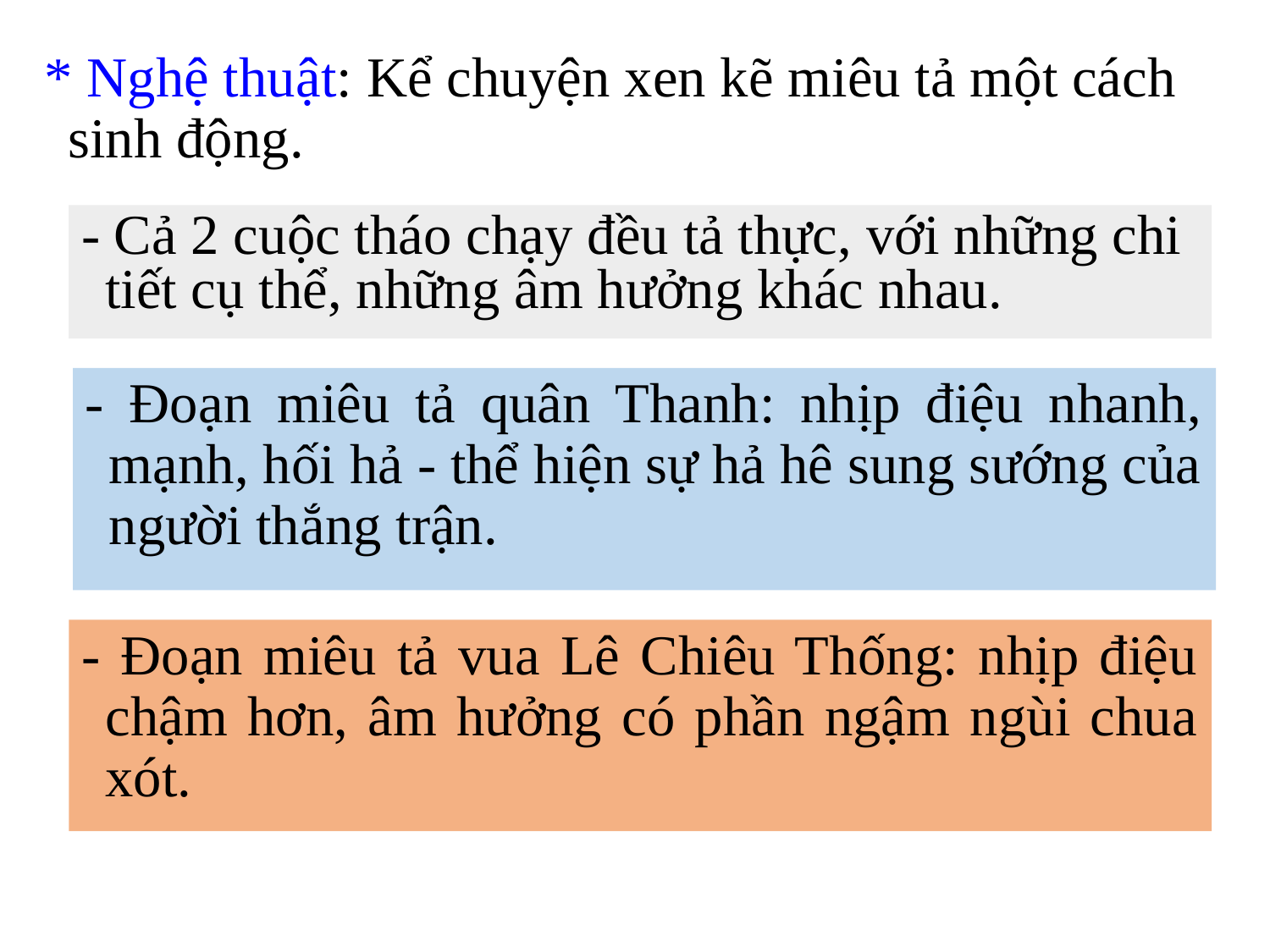

* Nghệ thuật: Kể chuyện xen kẽ miêu tả một cách sinh động.

- Cả 2 cuộc tháo chạy đều tả thực, với những chi tiết cụ thể, những âm hưởng khác nhau.

- Đoạn miêu tả quân Thanh: nhịp điệu nhanh, mạnh, hối hả - thể hiện sự hả hê sung sướng của người thắng trận.

- Đoạn miêu tả vua Lê Chiêu Thống: nhịp điệu chậm hơn, âm hưởng có phần ngậm ngùi chua xót.